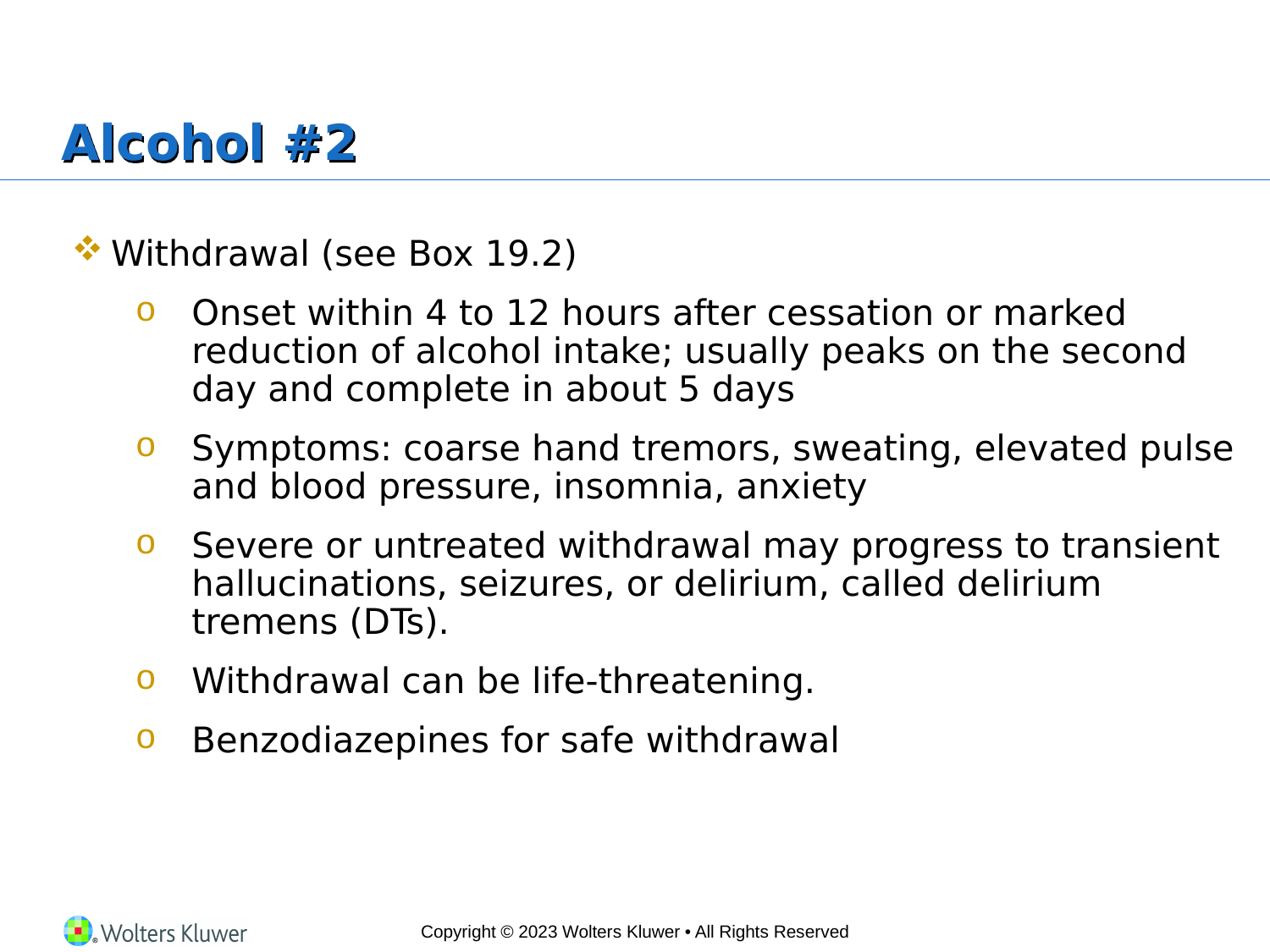

# Alcohol #2
Withdrawal (see Box 19.2)
Onset within 4 to 12 hours after cessation or marked reduction of alcohol intake; usually peaks on the second day and complete in about 5 days
Symptoms: coarse hand tremors, sweating, elevated pulse and blood pressure, insomnia, anxiety
Severe or untreated withdrawal may progress to transient hallucinations, seizures, or delirium, called delirium tremens (DTs).
Withdrawal can be life-threatening.
Benzodiazepines for safe withdrawal